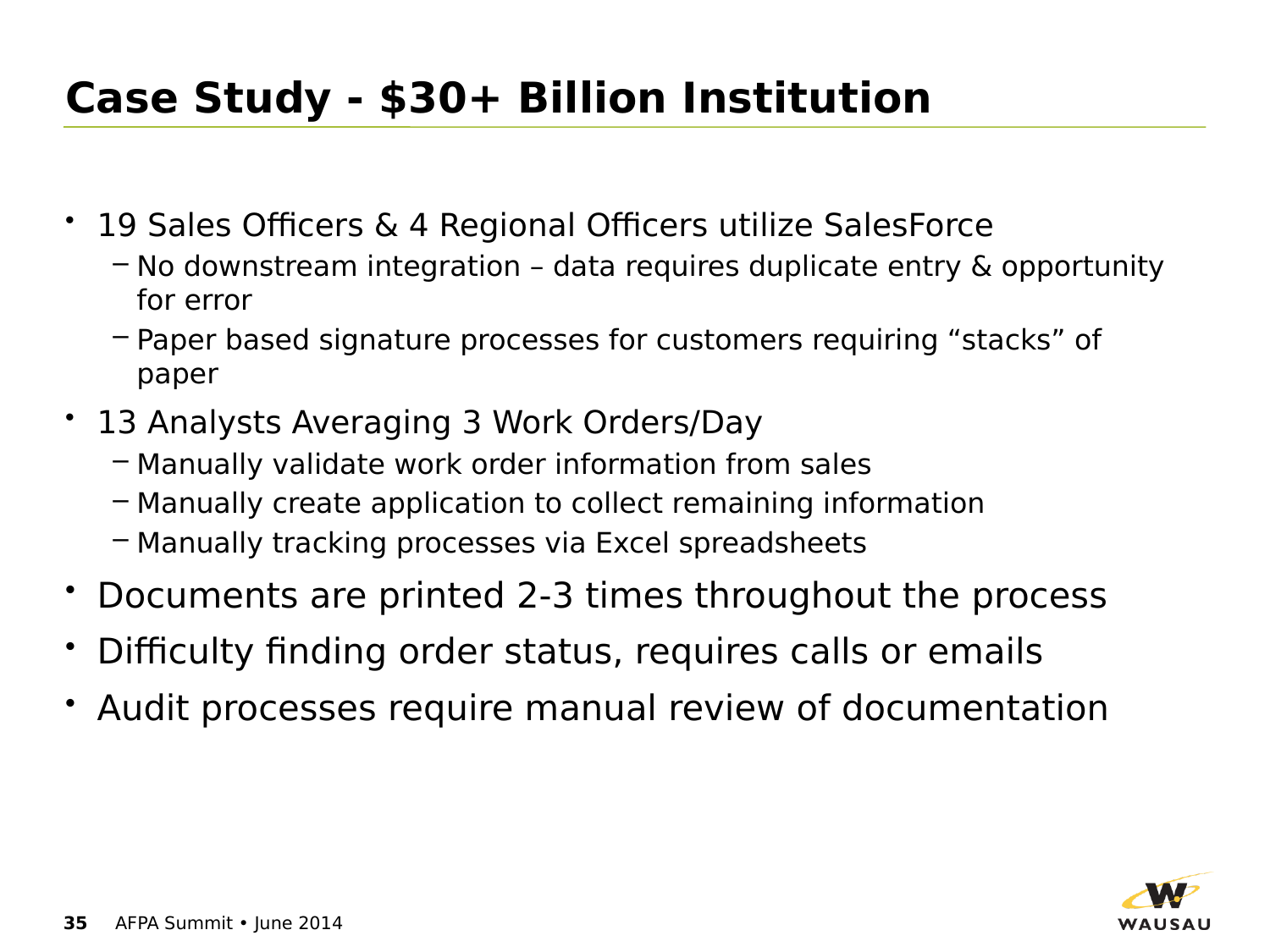

# Case Study - $30+ Billion Institution
19 Sales Officers & 4 Regional Officers utilize SalesForce
No downstream integration – data requires duplicate entry & opportunity for error
Paper based signature processes for customers requiring “stacks” of paper
13 Analysts Averaging 3 Work Orders/Day
Manually validate work order information from sales
Manually create application to collect remaining information
Manually tracking processes via Excel spreadsheets
Documents are printed 2-3 times throughout the process
Difficulty finding order status, requires calls or emails
Audit processes require manual review of documentation

35
AFPA Summit • June 2014